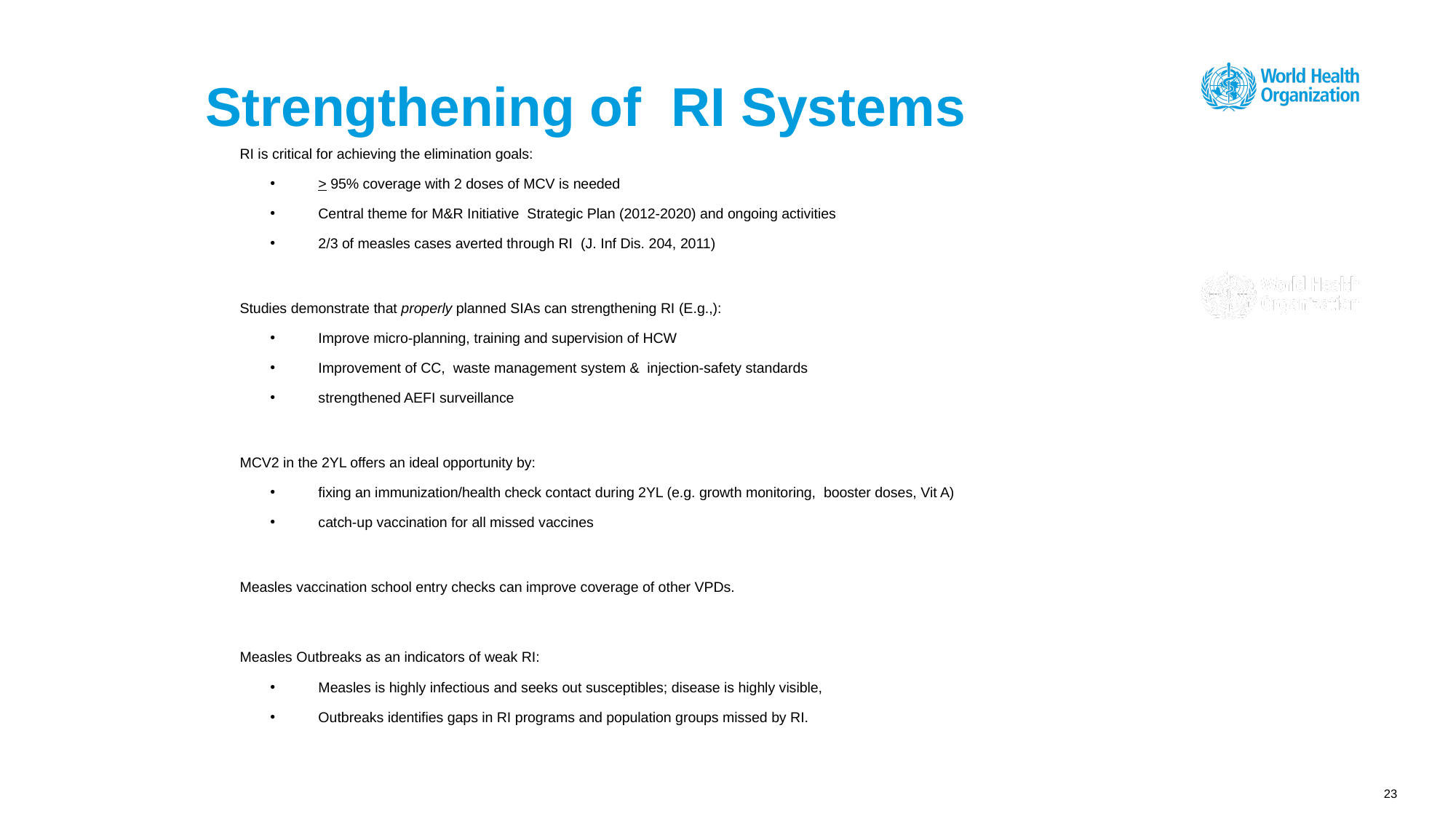

# Strengthening of  RI Systems
RI is critical for achieving the elimination goals:
> 95% coverage with 2 doses of MCV is needed
Central theme for M&R Initiative  Strategic Plan (2012-2020) and ongoing activities
2/3 of measles cases averted through RI  (J. Inf Dis. 204, 2011)

Studies demonstrate that properly planned SIAs can strengthening RI (E.g.,):
Improve micro-planning, training and supervision of HCW
Improvement of CC,  waste management system &  injection-safety standards
strengthened AEFI surveillance

MCV2 in the 2YL offers an ideal opportunity by:
fixing an immunization/health check contact during 2YL (e.g. growth monitoring,  booster doses, Vit A)
catch-up vaccination for all missed vaccines

Measles vaccination school entry checks can improve coverage of other VPDs.

Measles Outbreaks as an indicators of weak RI:
Measles is highly infectious and seeks out susceptibles; disease is highly visible,
Outbreaks identifies gaps in RI programs and population groups missed by RI.

23